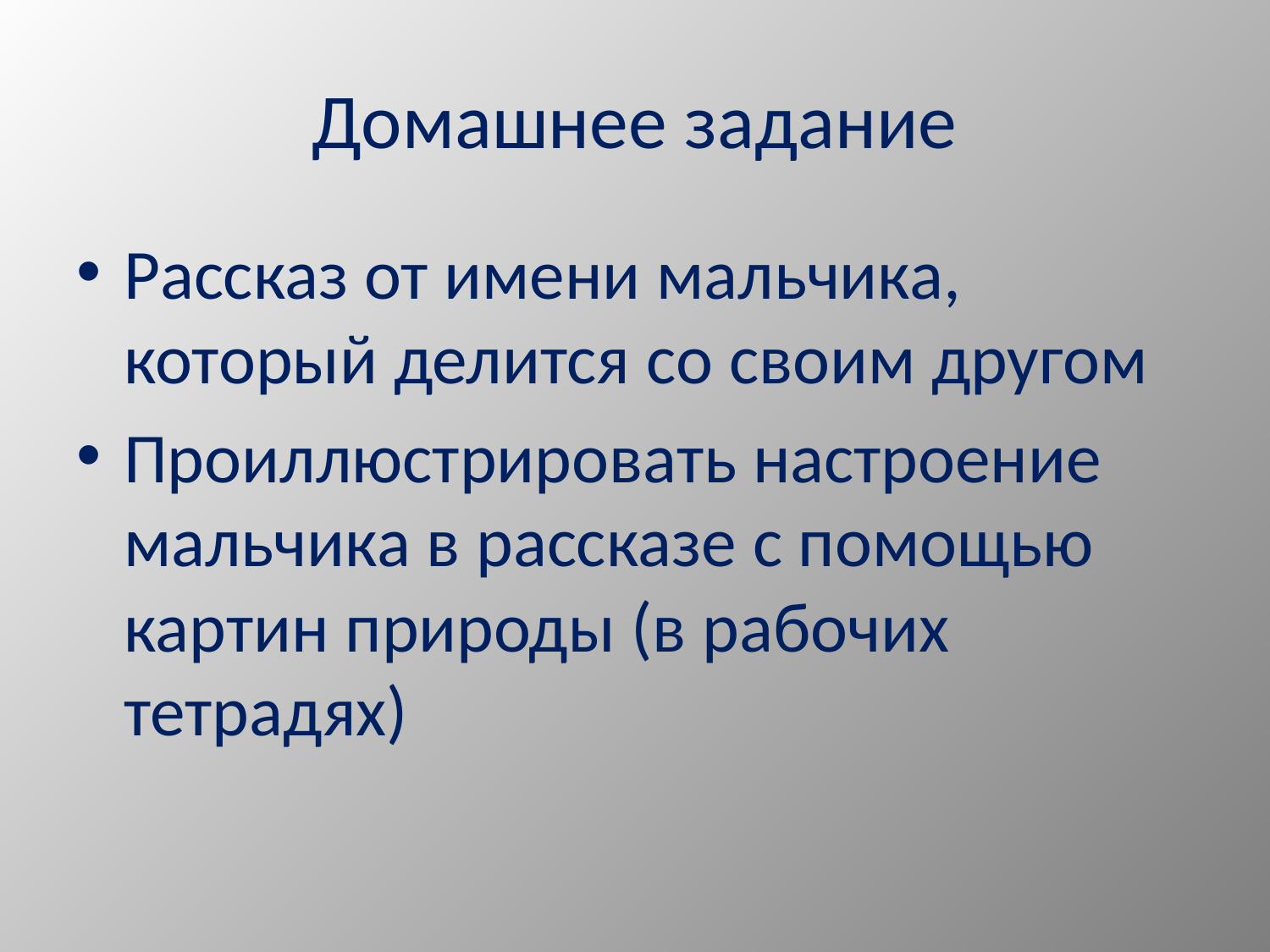

# Домашнее задание
Рассказ от имени мальчика, который делится со своим другом
Проиллюстрировать настроение мальчика в рассказе с помощью картин природы (в рабочих тетрадях)